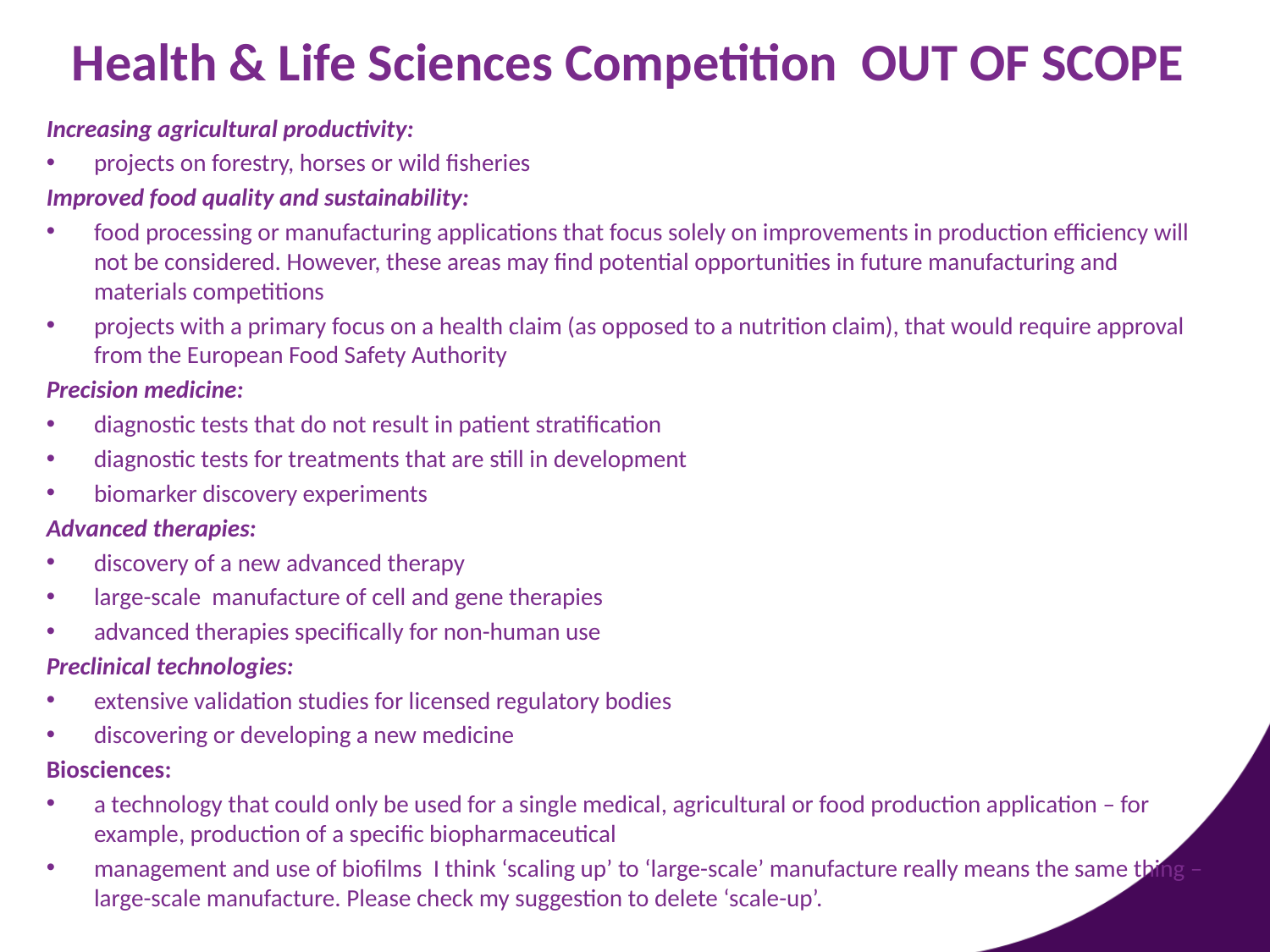

# Health & Life Sciences Competition  OUT OF SCOPE
Increasing agricultural productivity:
projects on forestry, horses or wild fisheries
Improved food quality and sustainability:
food processing or manufacturing applications that focus solely on improvements in production efficiency will not be considered. However, these areas may find potential opportunities in future manufacturing and materials competitions
projects with a primary focus on a health claim (as opposed to a nutrition claim), that would require approval from the European Food Safety Authority
Precision medicine:
diagnostic tests that do not result in patient stratification
diagnostic tests for treatments that are still in development
biomarker discovery experiments
Advanced therapies:
discovery of a new advanced therapy
large-scale  manufacture of cell and gene therapies
advanced therapies specifically for non-human use
Preclinical technologies:
extensive validation studies for licensed regulatory bodies
discovering or developing a new medicine
Biosciences:
a technology that could only be used for a single medical, agricultural or food production application – for example, production of a specific biopharmaceutical
management and use of biofilms  I think ‘scaling up’ to ‘large-scale’ manufacture really means the same thing – large-scale manufacture. Please check my suggestion to delete ‘scale-up’.